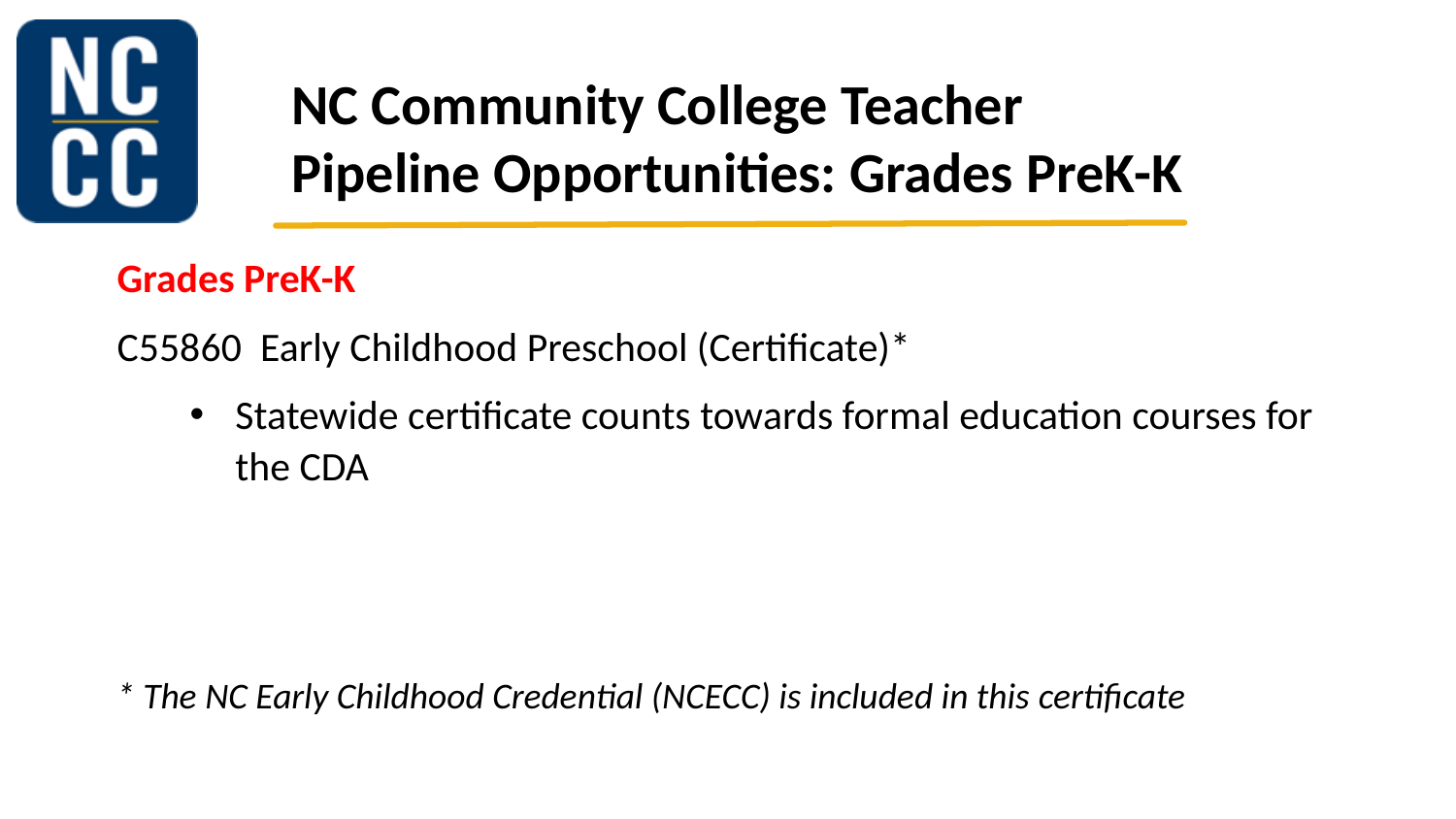

NC Community College Teacher Pipeline Opportunities: Grades PreK-K
Grades PreK-K
C55860  Early Childhood Preschool (Certificate)*
Statewide certificate counts towards formal education courses for the CDA
* The NC Early Childhood Credential (NCECC) is included in this certificate